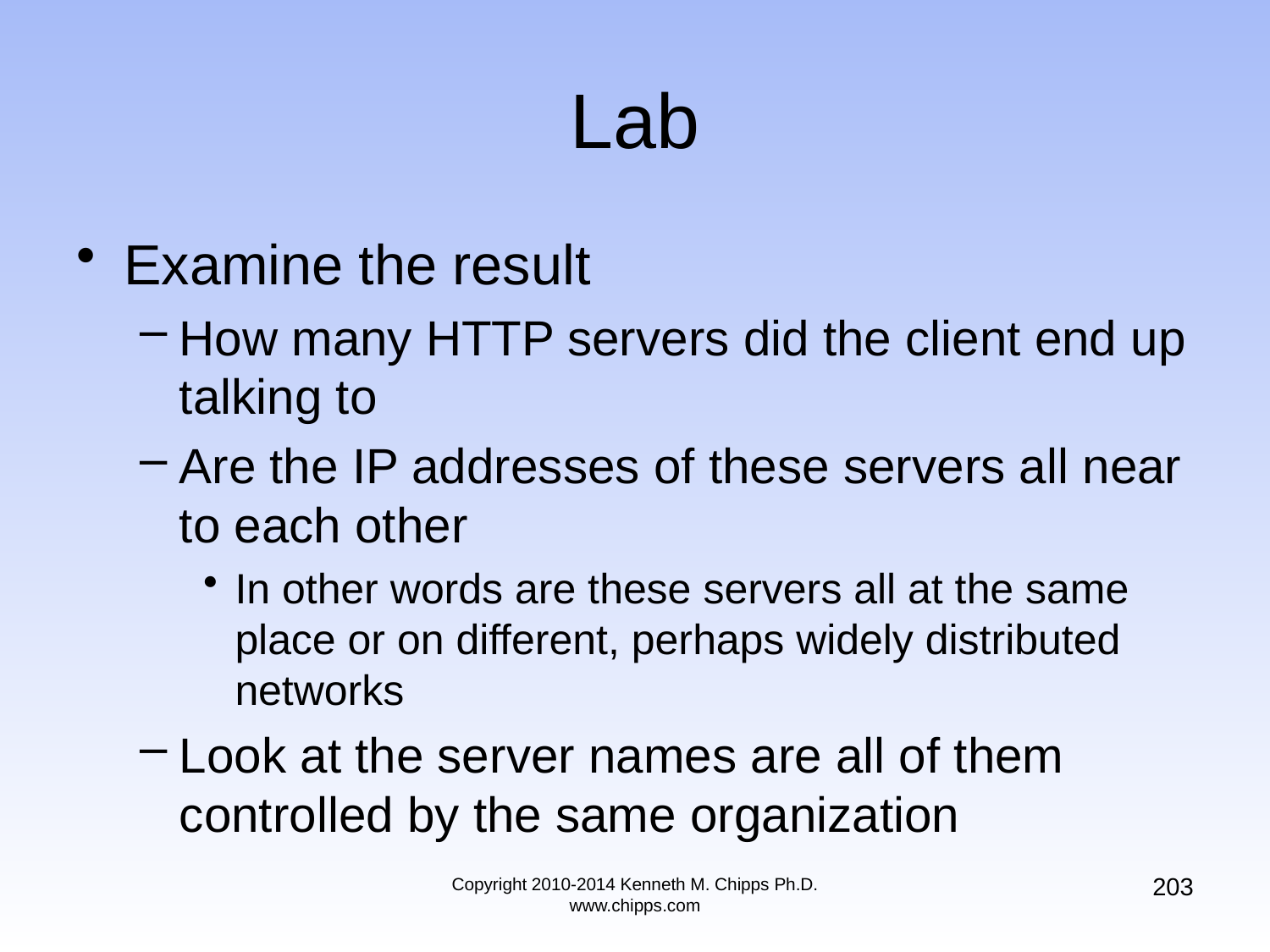

# Lab
Examine the result
How many HTTP servers did the client end up talking to
Are the IP addresses of these servers all near to each other
In other words are these servers all at the same place or on different, perhaps widely distributed networks
Look at the server names are all of them controlled by the same organization
203
Copyright 2010-2014 Kenneth M. Chipps Ph.D. www.chipps.com